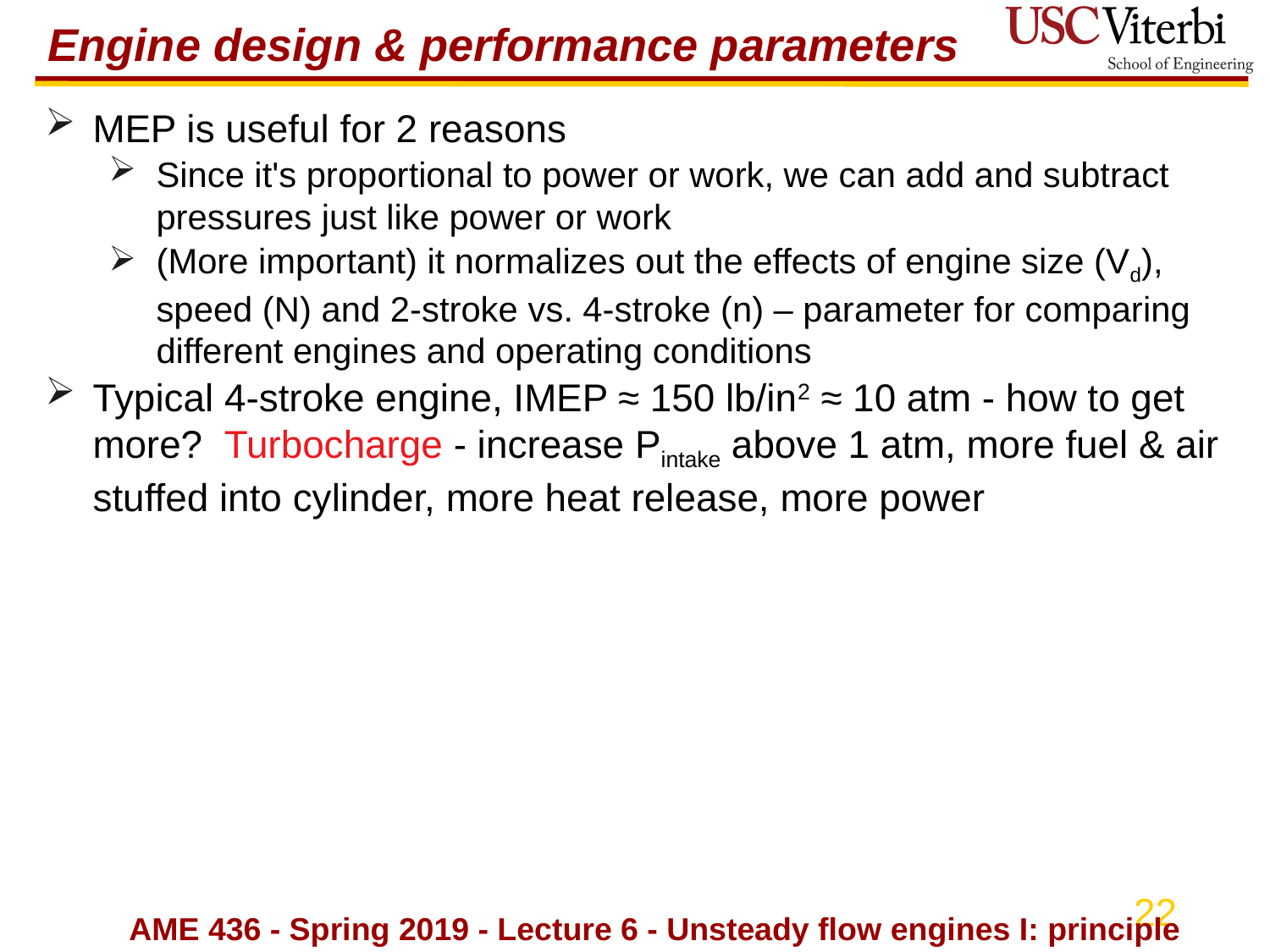

# Engine design & performance parameters
MEP is useful for 2 reasons
Since it's proportional to power or work, we can add and subtract pressures just like power or work
(More important) it normalizes out the effects of engine size (Vd), speed (N) and 2-stroke vs. 4-stroke (n) – parameter for comparing different engines and operating conditions
Typical 4-stroke engine, IMEP ≈ 150 lb/in2 ≈ 10 atm - how to get more?  Turbocharge - increase Pintake above 1 atm, more fuel & air stuffed into cylinder, more heat release, more power
AME 436 - Spring 2019 - Lecture 6 - Unsteady flow engines I: principles